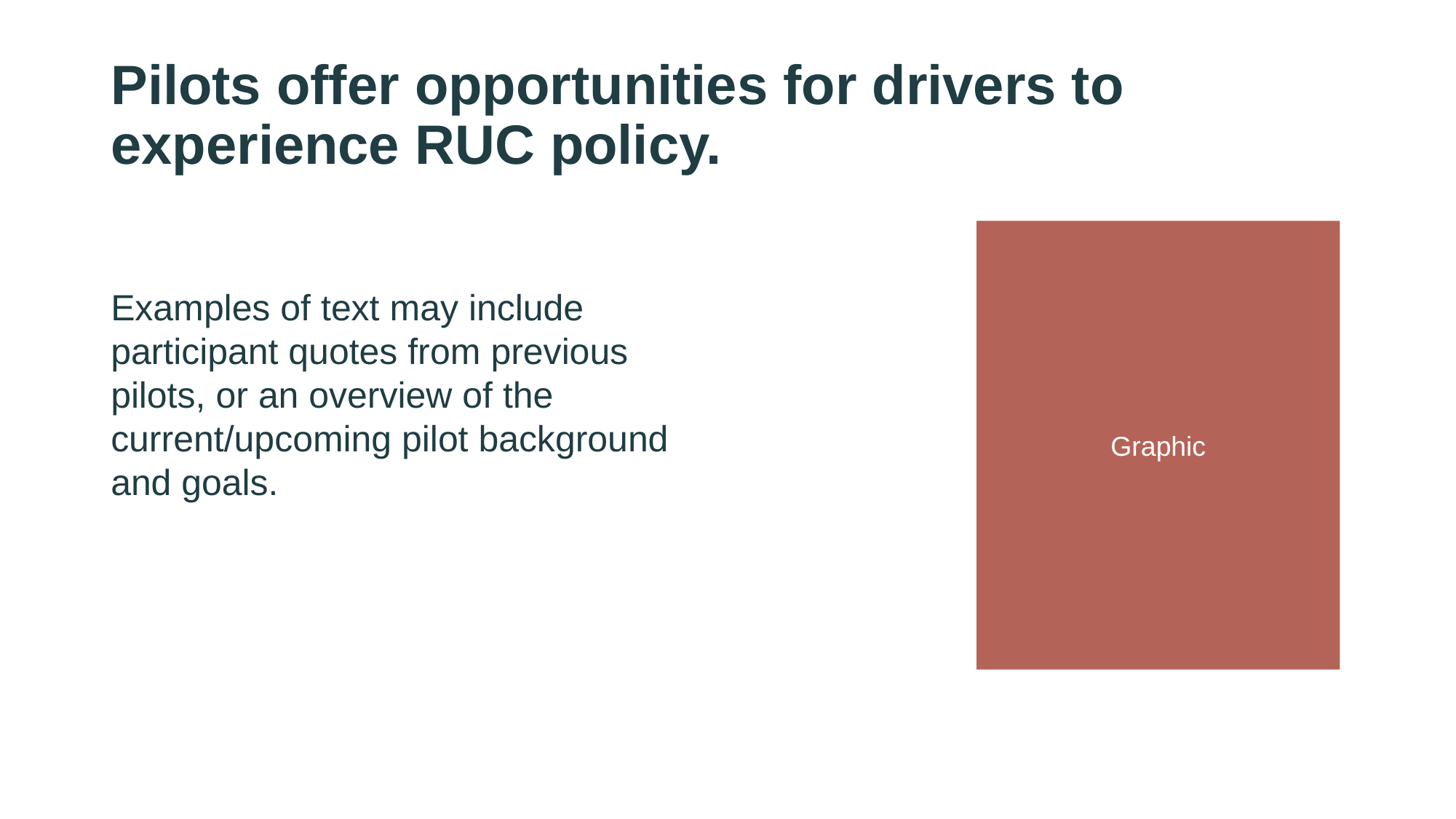

# Pilots offer opportunities for drivers to experience RUC policy.
Graphic
Examples of text may include participant quotes from previous pilots, or an overview of the current/upcoming pilot background and goals.